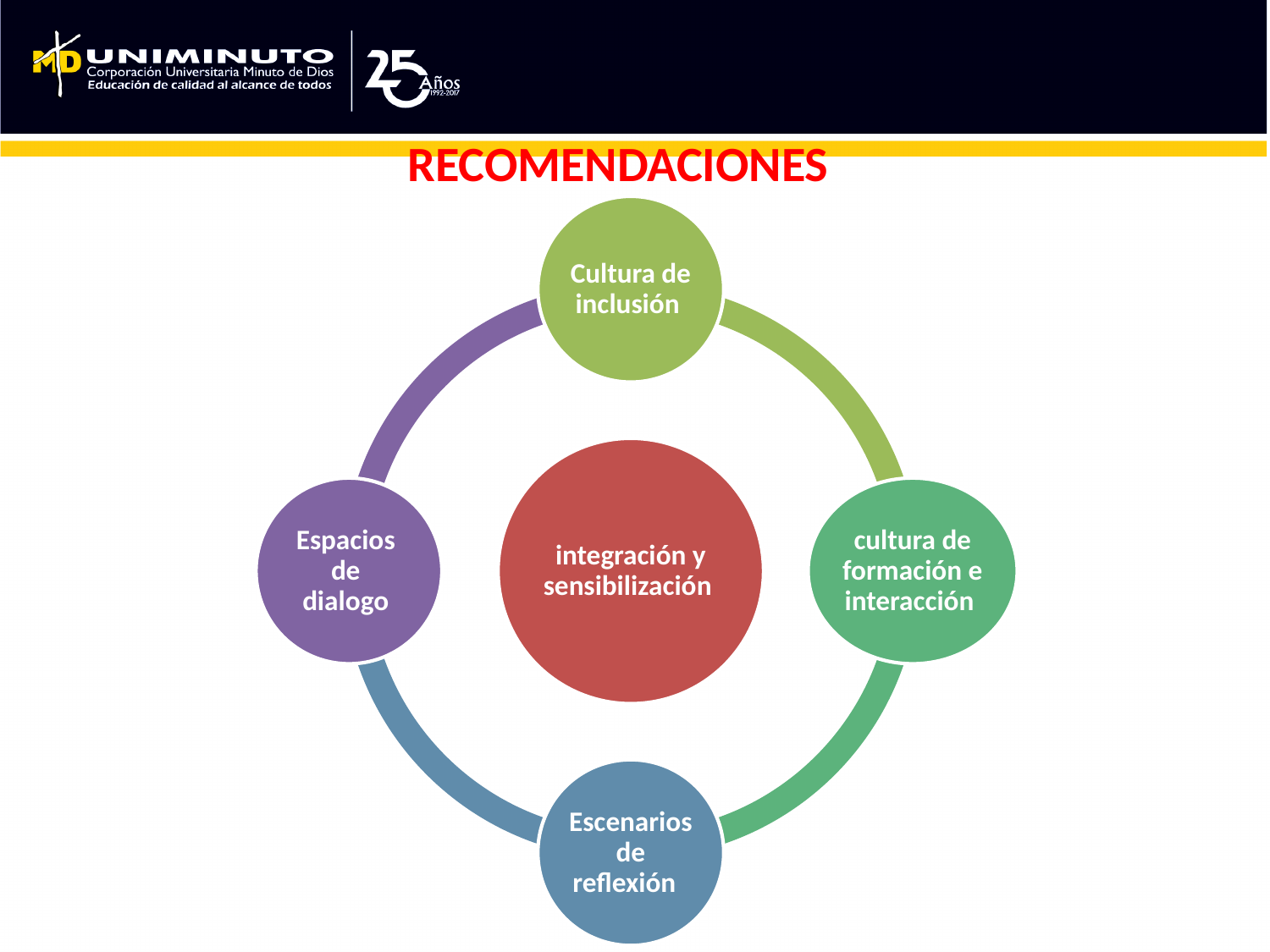

RECOMENDACIONES
integración y sensibilización
Cultura de inclusión
cultura de formación e interacción
Escenarios de reflexión
Espacios  de  dialogo